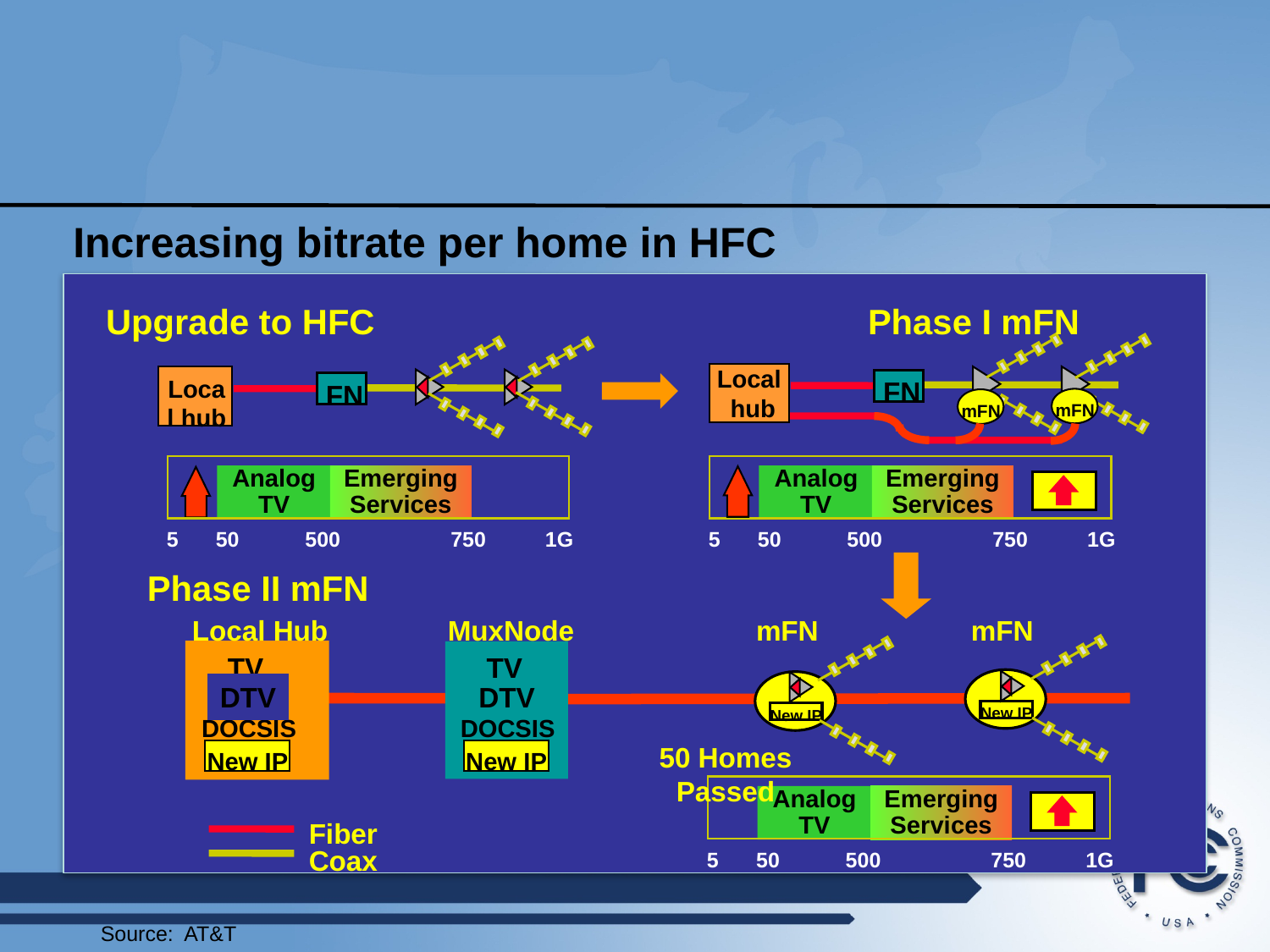

# Increasing bitrate per home in HFC

Upgrade to HFC				Phase I mFN

Local
 hub
Local hub

FN

FN

mFN

mFN

Analog
TV
Emerging
Services
Analog
TV
Emerging
Services

5
50
500
750
1G
5
50
500
750
1G

Phase II mFN
Local Hub
MuxNode
mFN
mFN

TV

TV

DTV

DTV

New IP

New IP

DOCSIS

DOCSIS

50 Homes Passed
New IP

New IP

Analog
TV
Emerging
Services

Fiber

Coax
5
50
500
750
1G

Source:  AT&T